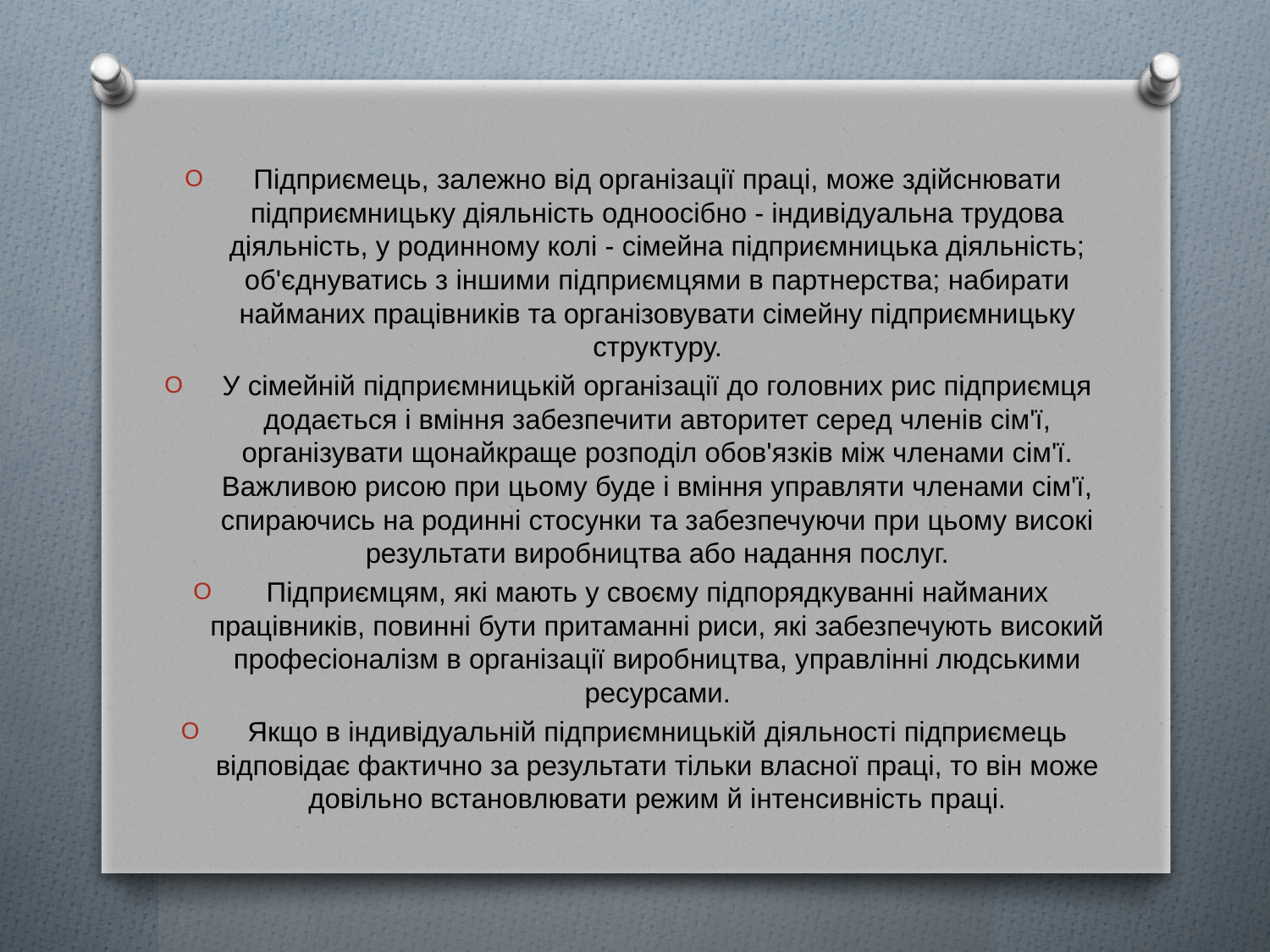

Підприємець, залежно від організації праці, може здійснювати підприємницьку діяльність одноосібно - індивідуальна трудова діяльність, у родинному колі - сімейна підприємницька діяльність; об'єднуватись з іншими підприємцями в партнерства; набирати найманих працівників та організовувати сімейну підприємницьку структуру.
У сімейній підприємницькій організації до головних рис підприємця додається і вміння забезпечити авторитет серед членів сім'ї, організувати щонайкраще розподіл обов'язків між членами сім'ї. Важливою рисою при цьому буде і вміння управляти членами сім'ї, спираючись на родинні стосунки та забезпечуючи при цьому високі результати виробництва або надання послуг.
Підприємцям, які мають у своєму підпорядкуванні найманих працівників, повинні бути притаманні риси, які забезпечують високий професіоналізм в організації виробництва, управлінні людськими ресурсами.
Якщо в індивідуальній підприємницькій діяльності підприємець відповідає фактично за результати тільки власної праці, то він може довільно встановлювати режим й інтенсивність праці.